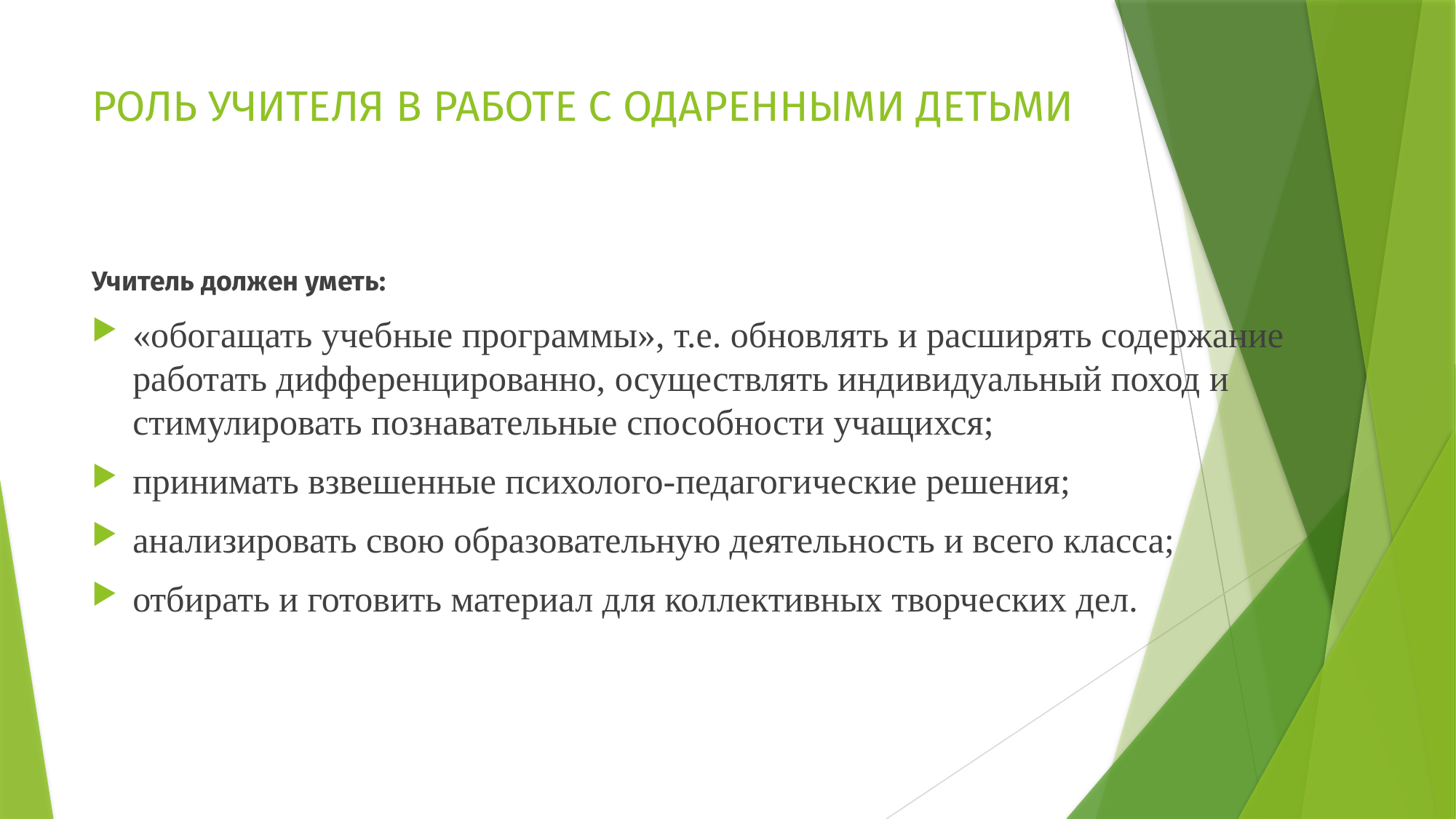

# РОЛЬ УЧИТЕЛЯ В РАБОТЕ С ОДАРЕННЫМИ ДЕТЬМИ
Учитель должен уметь:
«обогащать учебные программы», т.е. обновлять и расширять содержание работать дифференцированно, осуществлять индивидуальный поход и стимулировать познавательные способности учащихся;
принимать взвешенные психолого-педагогические решения;
анализировать свою образовательную деятельность и всего класса;
отбирать и готовить материал для коллективных творческих дел.